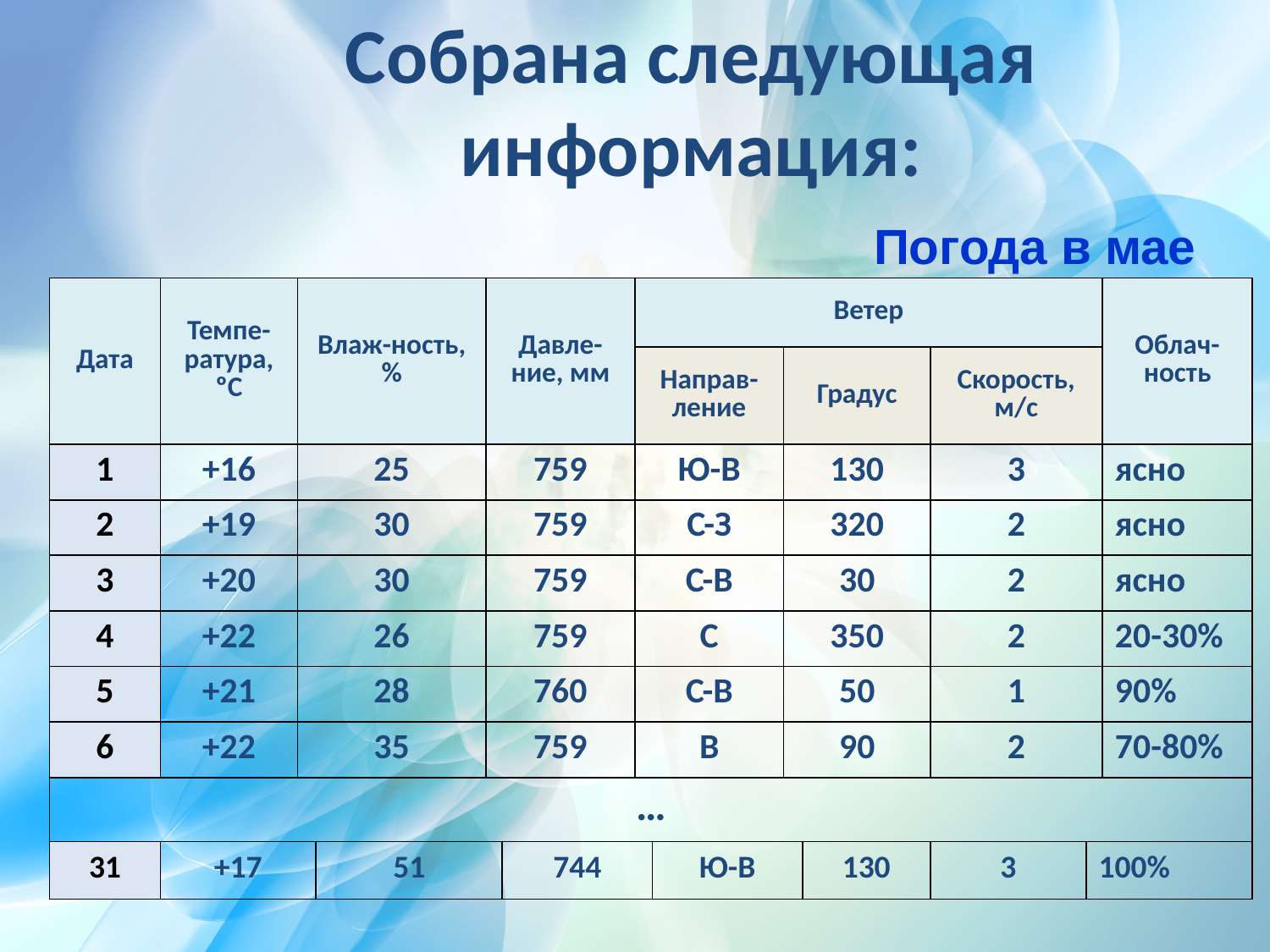

Собрана следующая информация:
Погода в мае
| Дата | Темпе-ратура, ºС | Влаж-ность, % |  | Давле-ние, мм |  | Ветер |  |  |  |  |  | Облач-ность |
| --- | --- | --- | --- | --- | --- | --- | --- | --- | --- | --- | --- | --- |
|  |  |  |  |  |  | Направ-ление |  | Градус |  | Скорость, м/с |  |  |
| 1 | +16 | 25 |  | 759 |  | Ю-В |  | 130 |  | 3 |  | ясно |
| 2 | +19 | 30 |  | 759 |  | С-З |  | 320 |  | 2 |  | ясно |
| 3 | +20 | 30 |  | 759 |  | С-В |  | 30 |  | 2 |  | ясно |
| 4 | +22 | 26 |  | 759 |  | С |  | 350 |  | 2 |  | 20-30% |
| 5 | +21 | 28 |  | 760 |  | С-В |  | 50 |  | 1 |  | 90% |
| 6 | +22 | 35 |  | 759 |  | В |  | 90 |  | 2 |  | 70-80% |
| … |  |  |  |  |  |  |  |  |  |  |  |  |
| 31 | +17 |  | 51 |  | 744 |  | Ю-В |  | 130 | 3 | 100% |  |